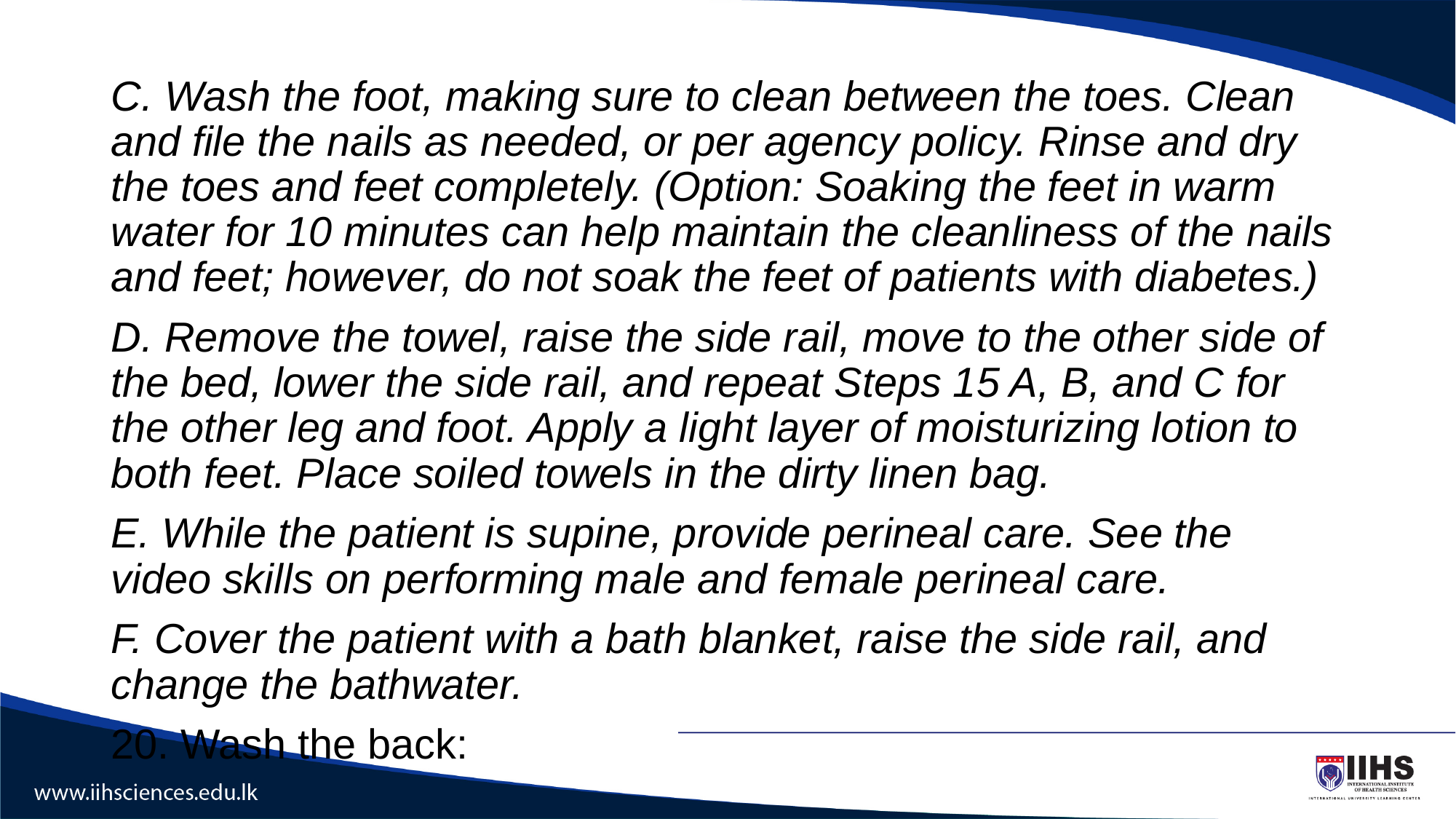

#
C. Wash the foot, making sure to clean between the toes. Clean and file the nails as needed, or per agency policy. Rinse and dry the toes and feet completely. (Option: Soaking the feet in warm water for 10 minutes can help maintain the cleanliness of the nails and feet; however, do not soak the feet of patients with diabetes.)
D. Remove the towel, raise the side rail, move to the other side of the bed, lower the side rail, and repeat Steps 15 A, B, and C for the other leg and foot. Apply a light layer of moisturizing lotion to both feet. Place soiled towels in the dirty linen bag.
E. While the patient is supine, provide perineal care. See the video skills on performing male and female perineal care.
F. Cover the patient with a bath blanket, raise the side rail, and change the bathwater.
20. Wash the back: